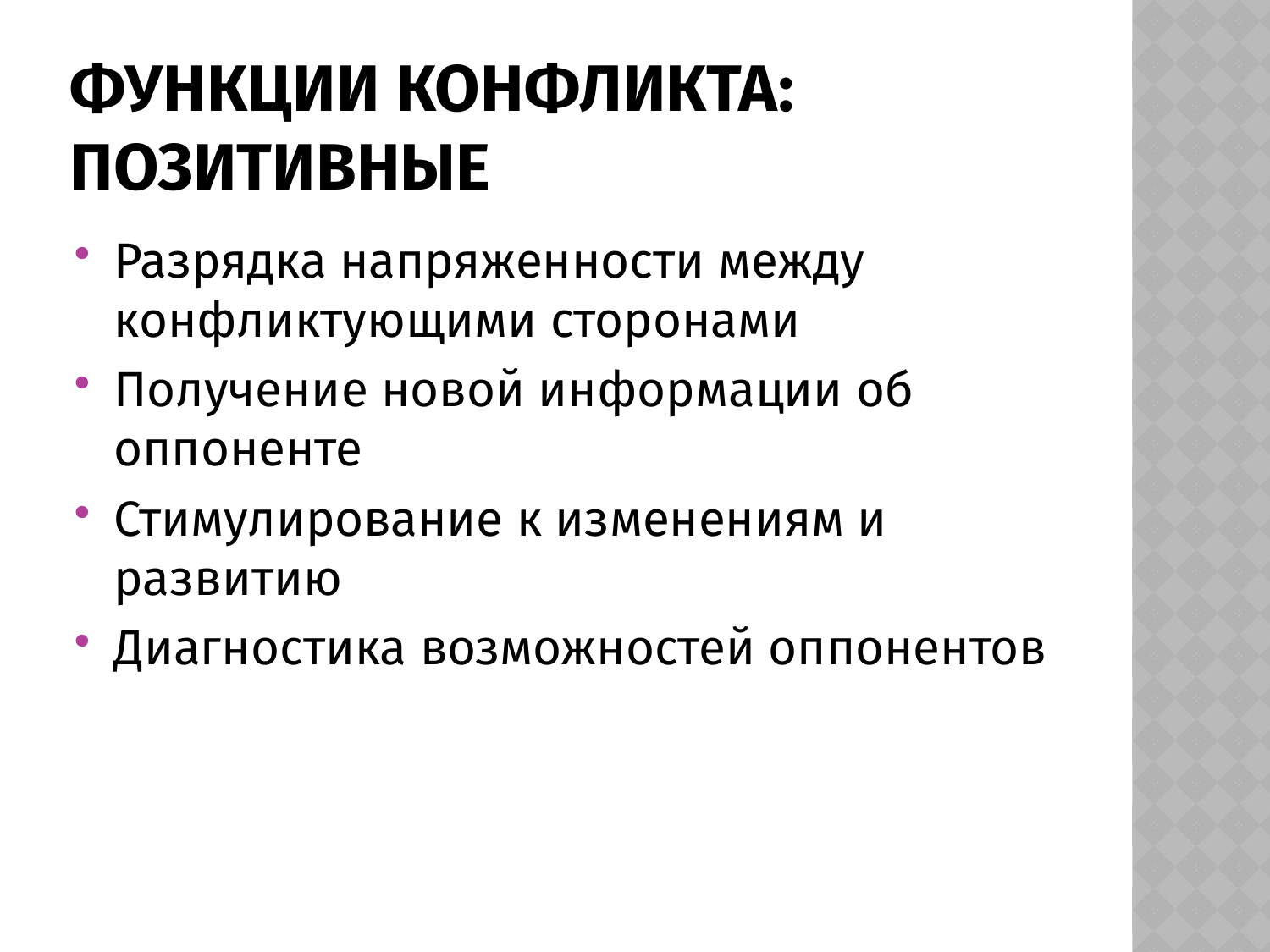

# Функции конфликта: позитивные
Разрядка напряженности между конфликтующими сторонами
Получение новой информации об оппоненте
Стимулирование к изменениям и развитию
Диагностика возможностей оппонентов